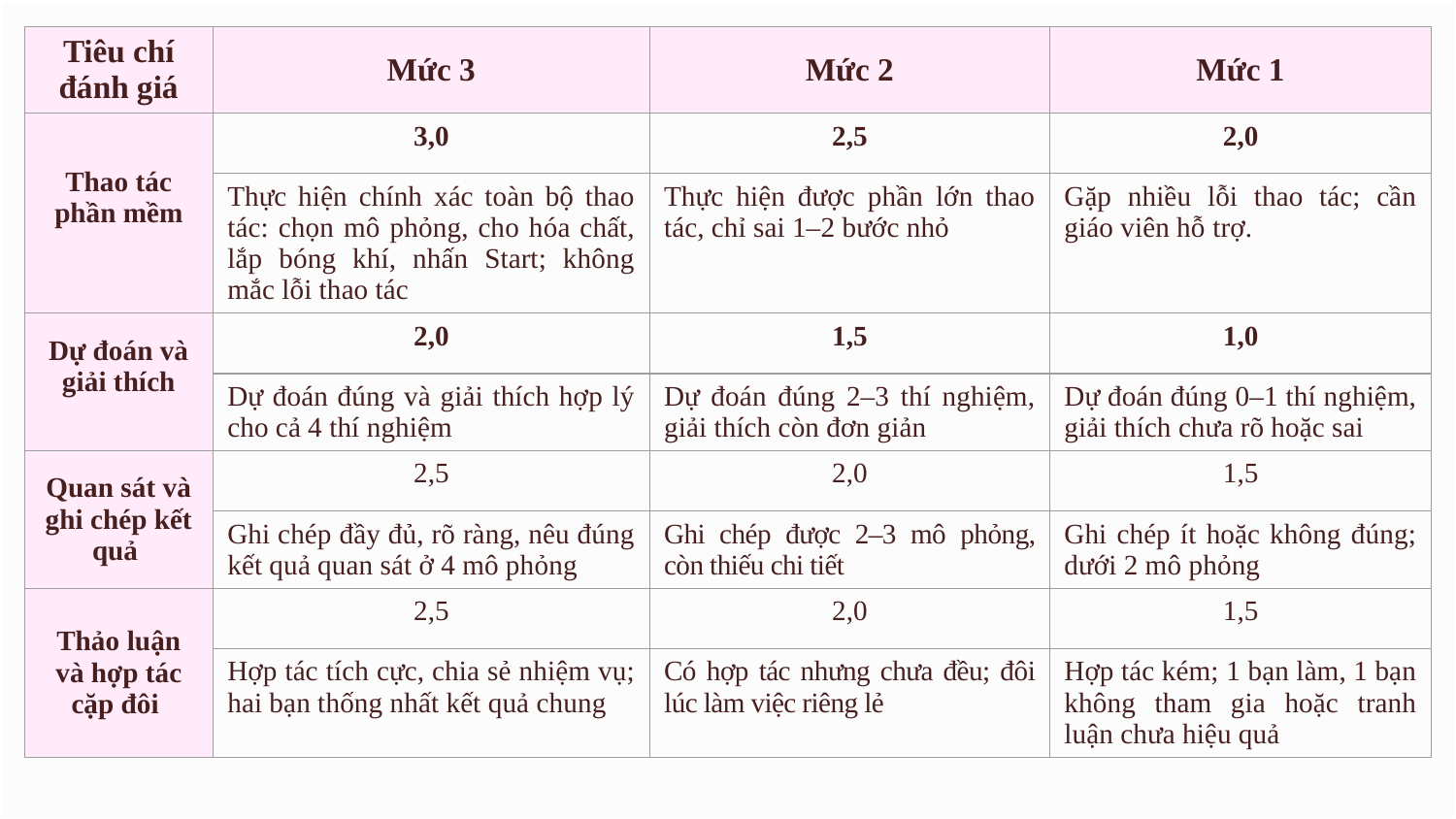

| Tiêu chí đánh giá | Mức 3 | Mức 2 | Mức 1 |
| --- | --- | --- | --- |
| Thao tác phần mềm | 3,0 | 2,5 | 2,0 |
|  | Thực hiện chính xác toàn bộ thao tác: chọn mô phỏng, cho hóa chất, lắp bóng khí, nhấn Start; không mắc lỗi thao tác | Thực hiện được phần lớn thao tác, chỉ sai 1–2 bước nhỏ | Gặp nhiều lỗi thao tác; cần giáo viên hỗ trợ. |
| Dự đoán và giải thích | 2,0 | 1,5 | 1,0 |
|  | Dự đoán đúng và giải thích hợp lý cho cả 4 thí nghiệm | Dự đoán đúng 2–3 thí nghiệm, giải thích còn đơn giản | Dự đoán đúng 0–1 thí nghiệm, giải thích chưa rõ hoặc sai |
| Quan sát và ghi chép kết quả | 2,5 | 2,0 | 1,5 |
|  | Ghi chép đầy đủ, rõ ràng, nêu đúng kết quả quan sát ở 4 mô phỏng | Ghi chép được 2–3 mô phỏng, còn thiếu chi tiết | Ghi chép ít hoặc không đúng; dưới 2 mô phỏng |
| Thảo luận và hợp tác cặp đôi | 2,5 | 2,0 | 1,5 |
|  | Hợp tác tích cực, chia sẻ nhiệm vụ; hai bạn thống nhất kết quả chung | Có hợp tác nhưng chưa đều; đôi lúc làm việc riêng lẻ | Hợp tác kém; 1 bạn làm, 1 bạn không tham gia hoặc tranh luận chưa hiệu quả |